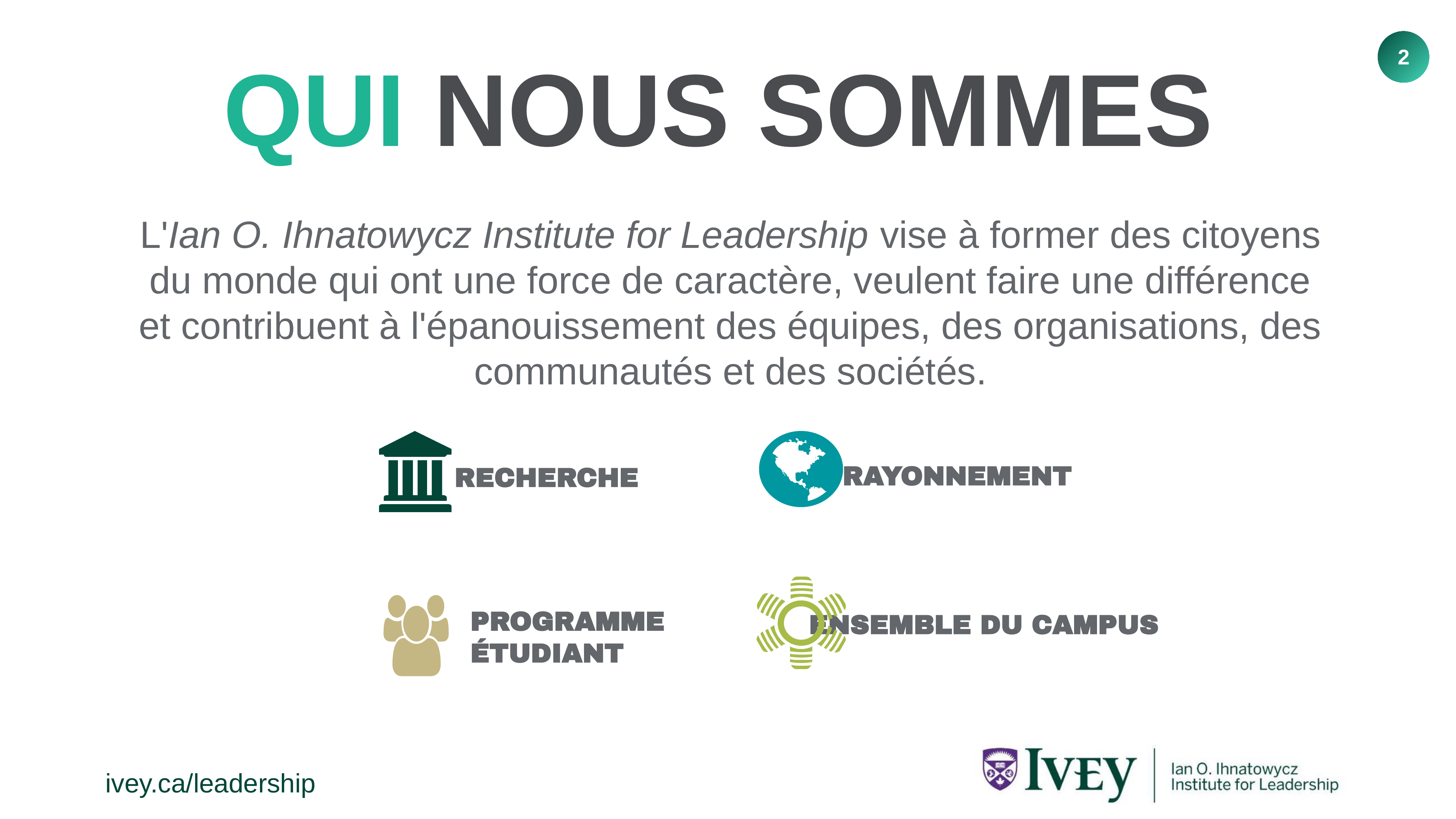

QUI NOUS SOMMES
L'Ian O. Ihnatowycz Institute for Leadership vise à former des citoyens du monde qui ont une force de caractère, veulent faire une différence et contribuent à l'épanouissement des équipes, des organisations, des communautés et des sociétés.

RECHERCHE

PROGRAMME
ÉTUDIANT

RAYONNEMENT

ENSEMBLE DU CAMPUS